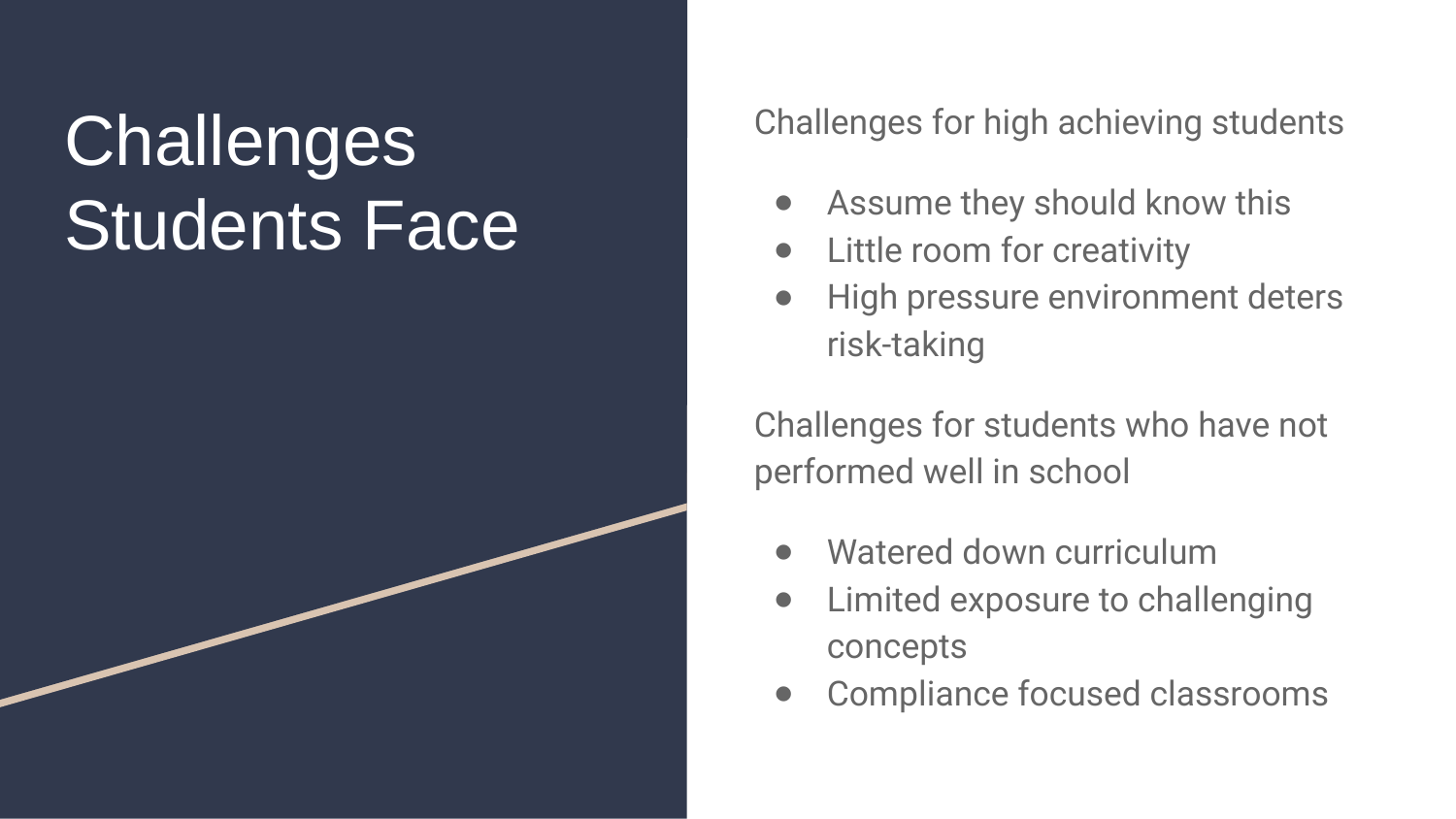

# Challenges Students Face
Challenges for high achieving students
Assume they should know this
Little room for creativity
High pressure environment deters risk-taking
Challenges for students who have not performed well in school
Watered down curriculum
Limited exposure to challenging concepts
Compliance focused classrooms